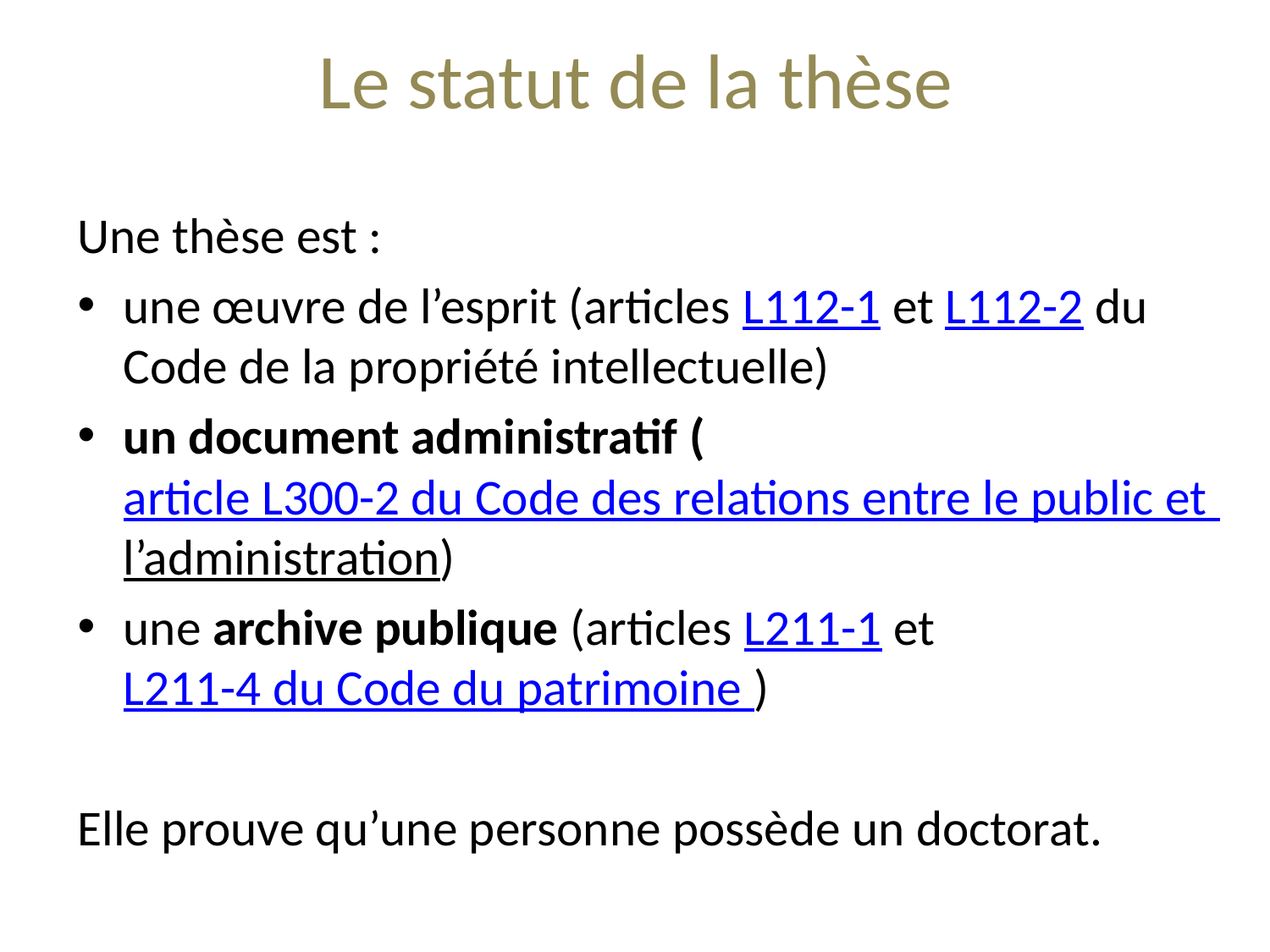

# Le statut de la thèse
Une thèse est :
une œuvre de l’esprit (articles L112-1 et L112-2 du Code de la propriété intellectuelle)
un document administratif (article L300-2 du Code des relations entre le public et l’administration)
une archive publique (articles L211-1 et L211-4 du Code du patrimoine )

Elle prouve qu’une personne possède un doctorat.